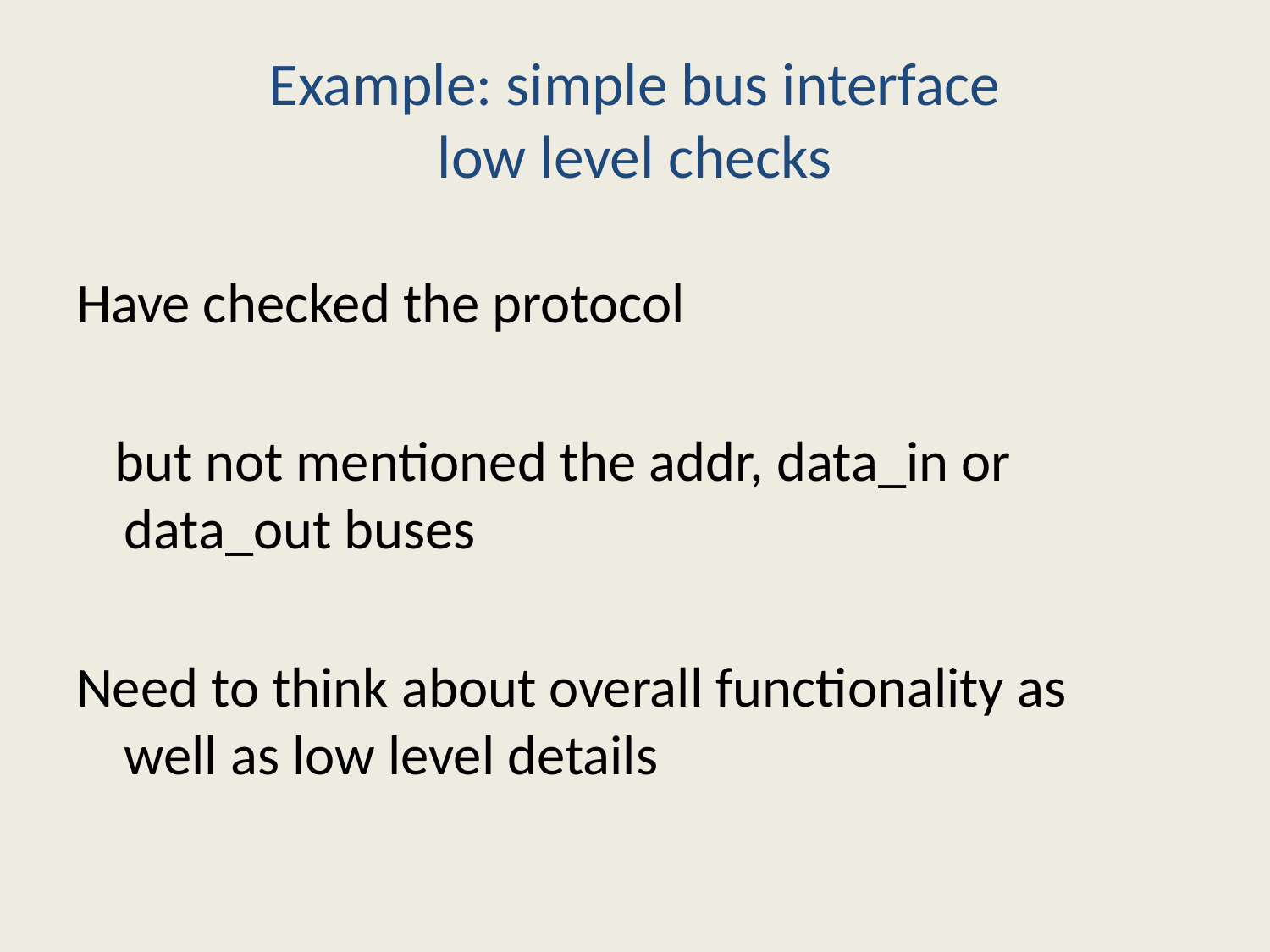

# Example: simple bus interface low level checks
Have checked the protocol

   but not mentioned the addr, data_in or data_out buses

Need to think about overall functionality as well as low level details